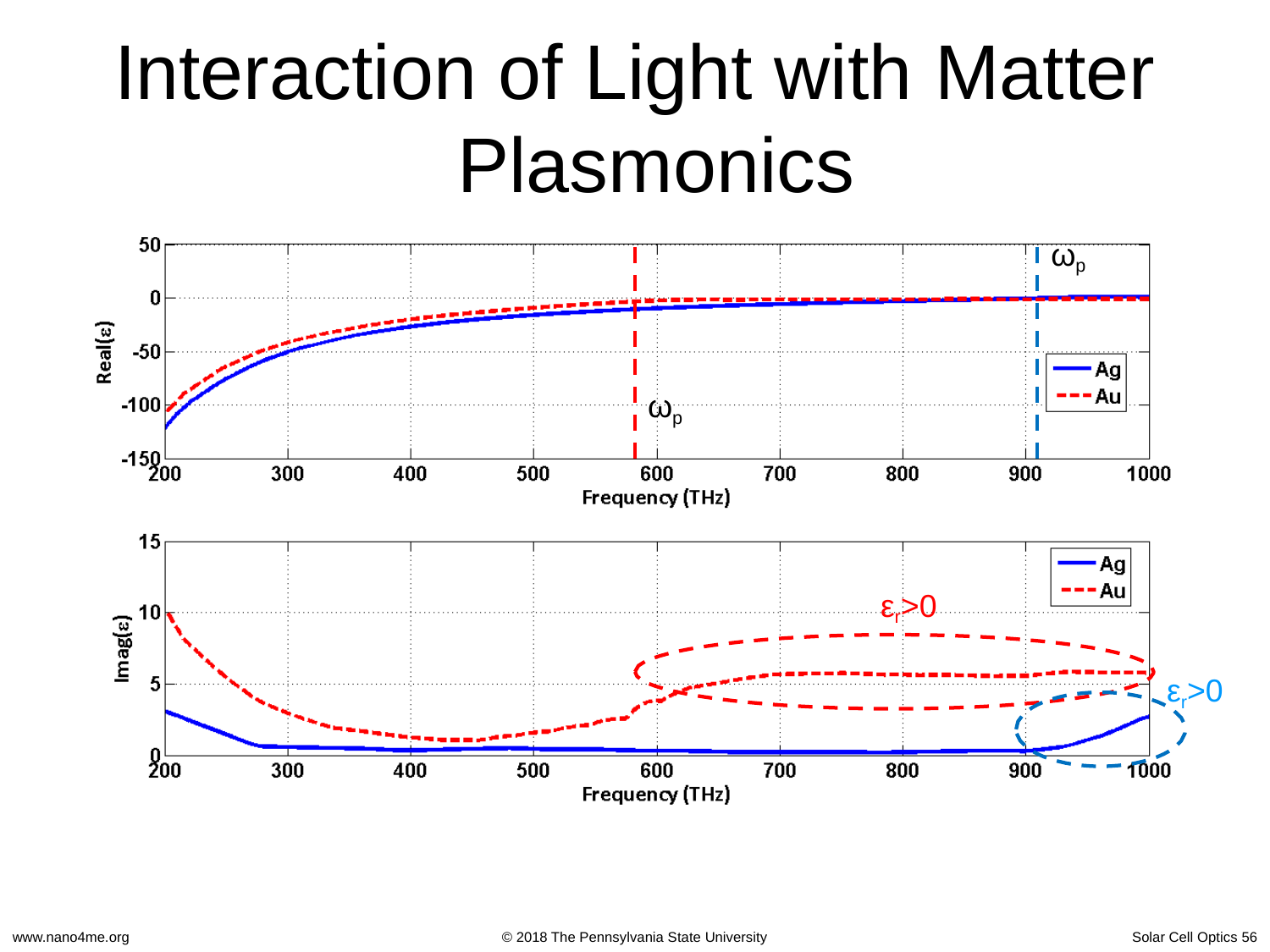

# Interaction of Light with Matter  Plasmonics

ωp

ωp
εr>0

εr>0